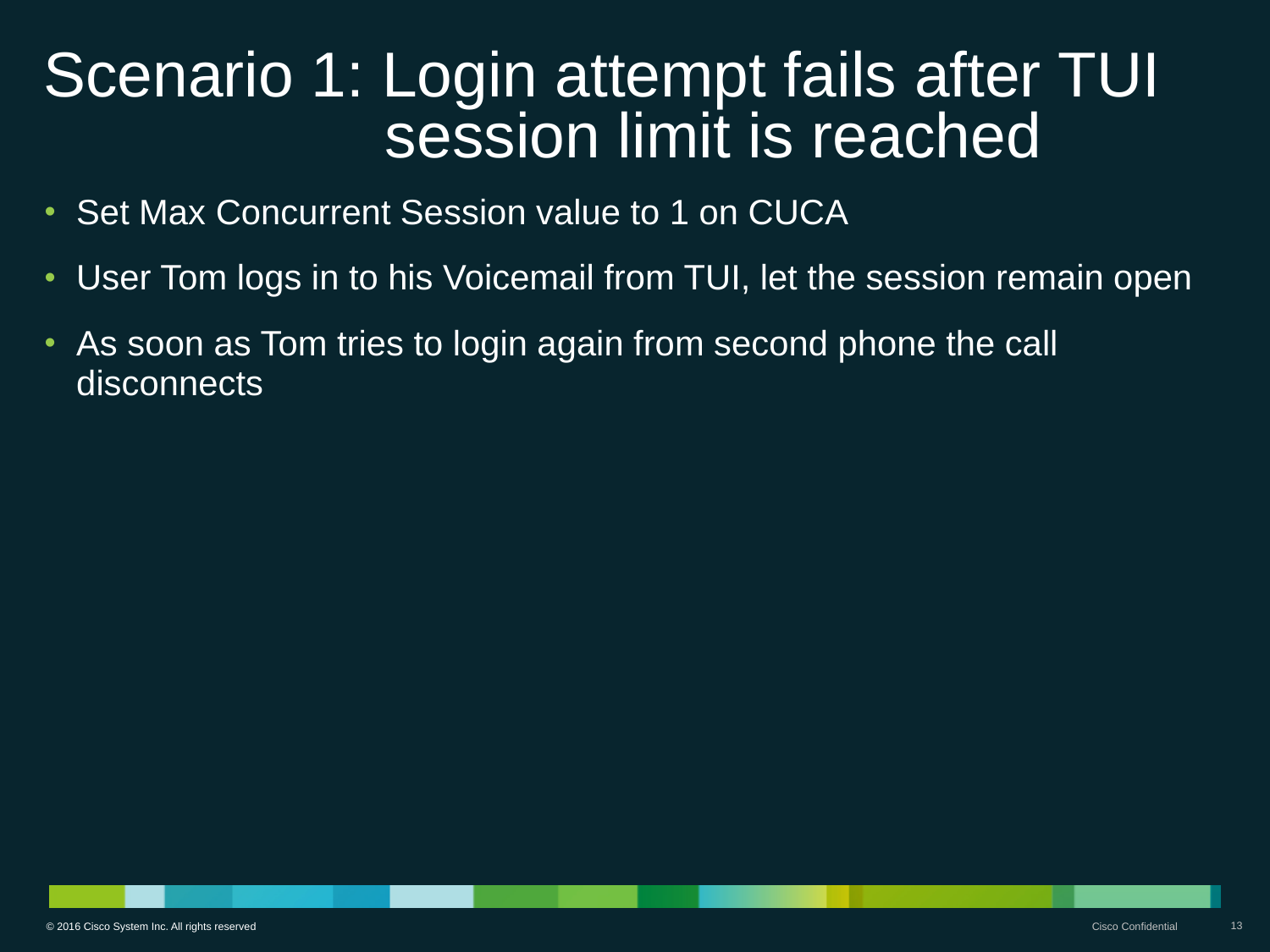

# Scenario 1: Login attempt fails after TUI 			     session limit is reached
Set Max Concurrent Session value to 1 on CUCA
User Tom logs in to his Voicemail from TUI, let the session remain open
As soon as Tom tries to login again from second phone the call disconnects